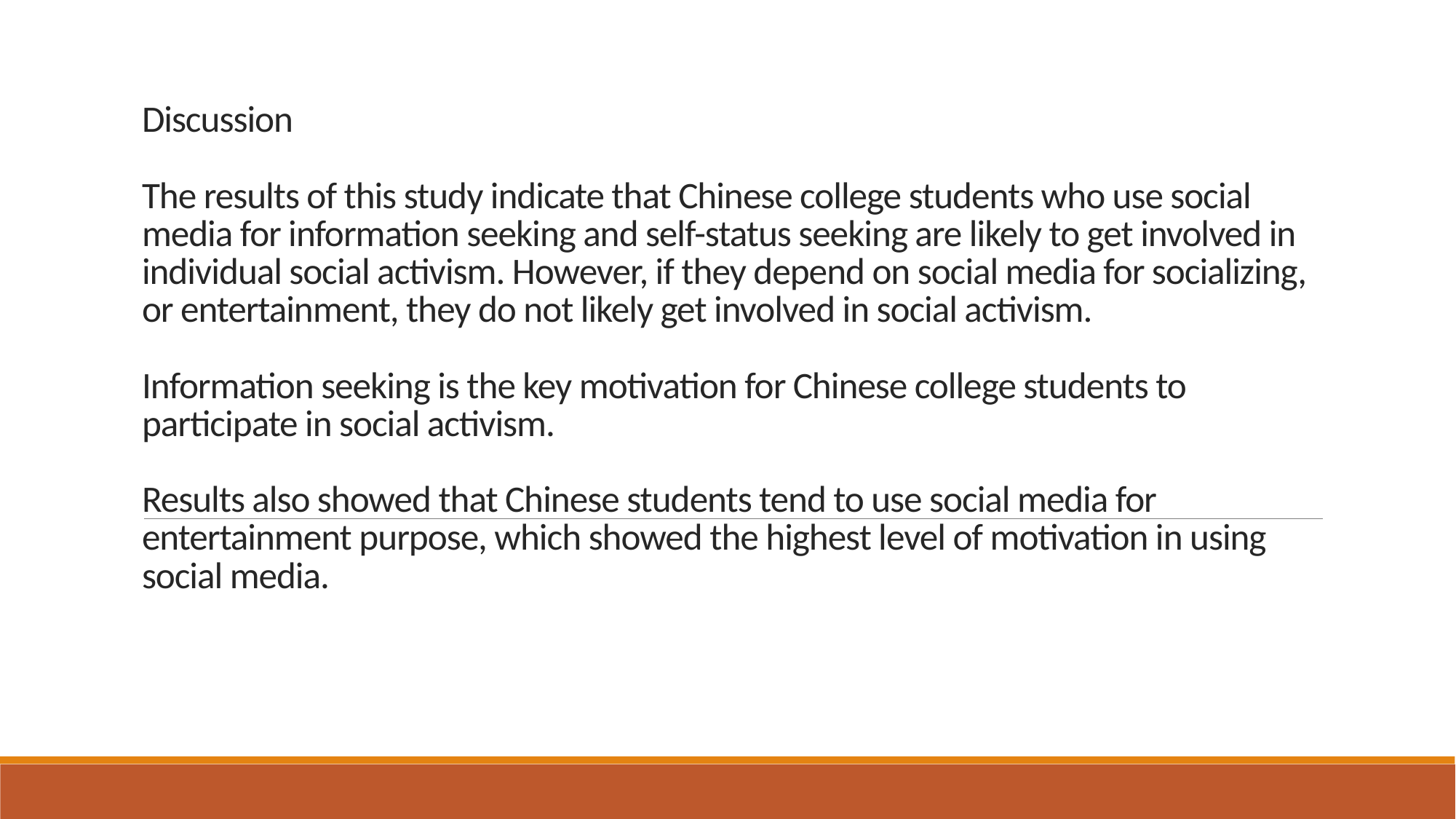

# Discussion The results of this study indicate that Chinese college students who use social media for information seeking and self-status seeking are likely to get involved in individual social activism. However, if they depend on social media for socializing, or entertainment, they do not likely get involved in social activism. Information seeking is the key motivation for Chinese college students to participate in social activism. Results also showed that Chinese students tend to use social media for entertainment purpose, which showed the highest level of motivation in using social media.